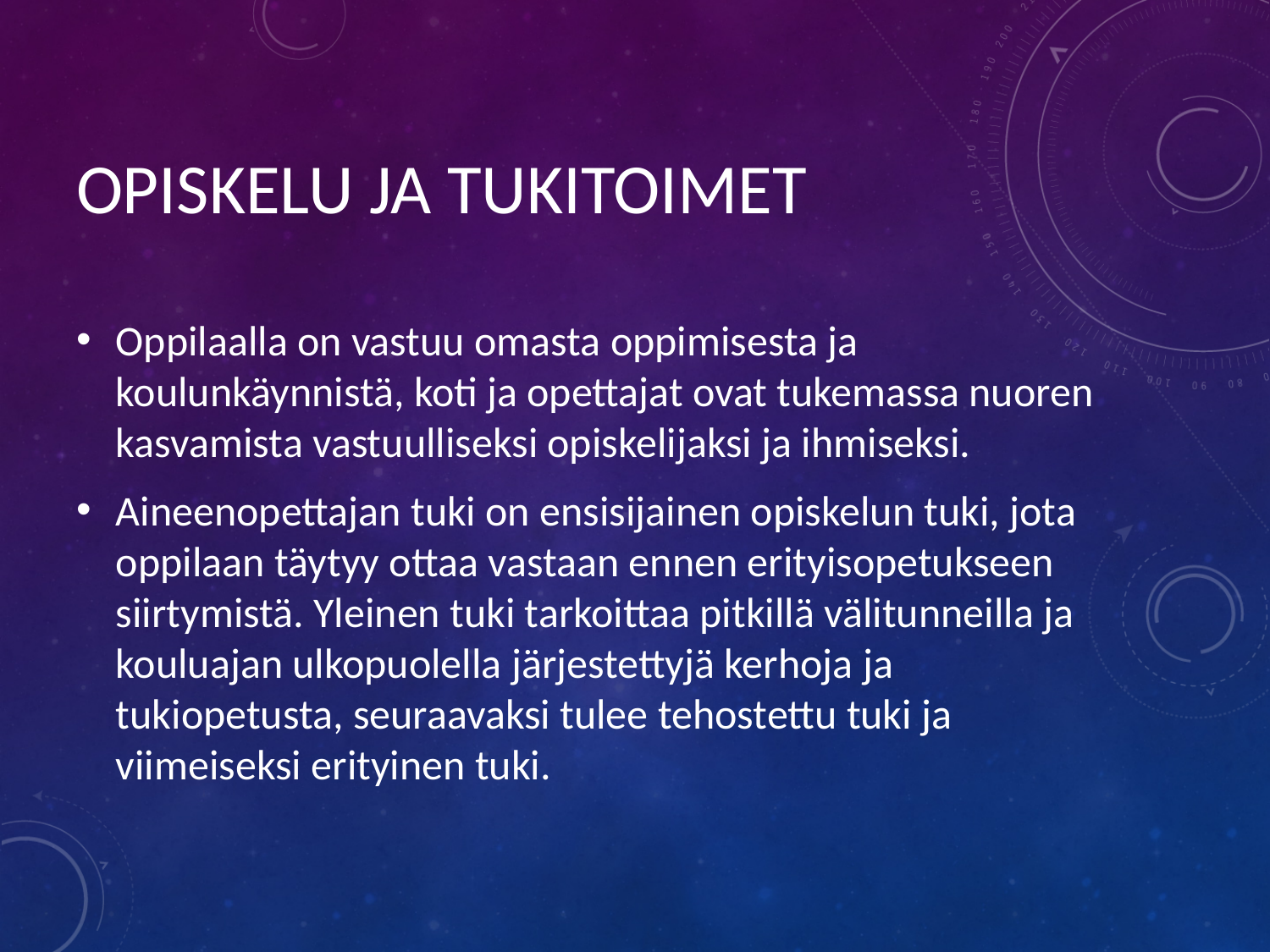

# Opiskelu ja tukitoimet
Oppilaalla on vastuu omasta oppimisesta ja koulunkäynnistä, koti ja opettajat ovat tukemassa nuoren kasvamista vastuulliseksi opiskelijaksi ja ihmiseksi.
Aineenopettajan tuki on ensisijainen opiskelun tuki, jota oppilaan täytyy ottaa vastaan ennen erityisopetukseen siirtymistä. Yleinen tuki tarkoittaa pitkillä välitunneilla ja kouluajan ulkopuolella järjestettyjä kerhoja ja tukiopetusta, seuraavaksi tulee tehostettu tuki ja viimeiseksi erityinen tuki.